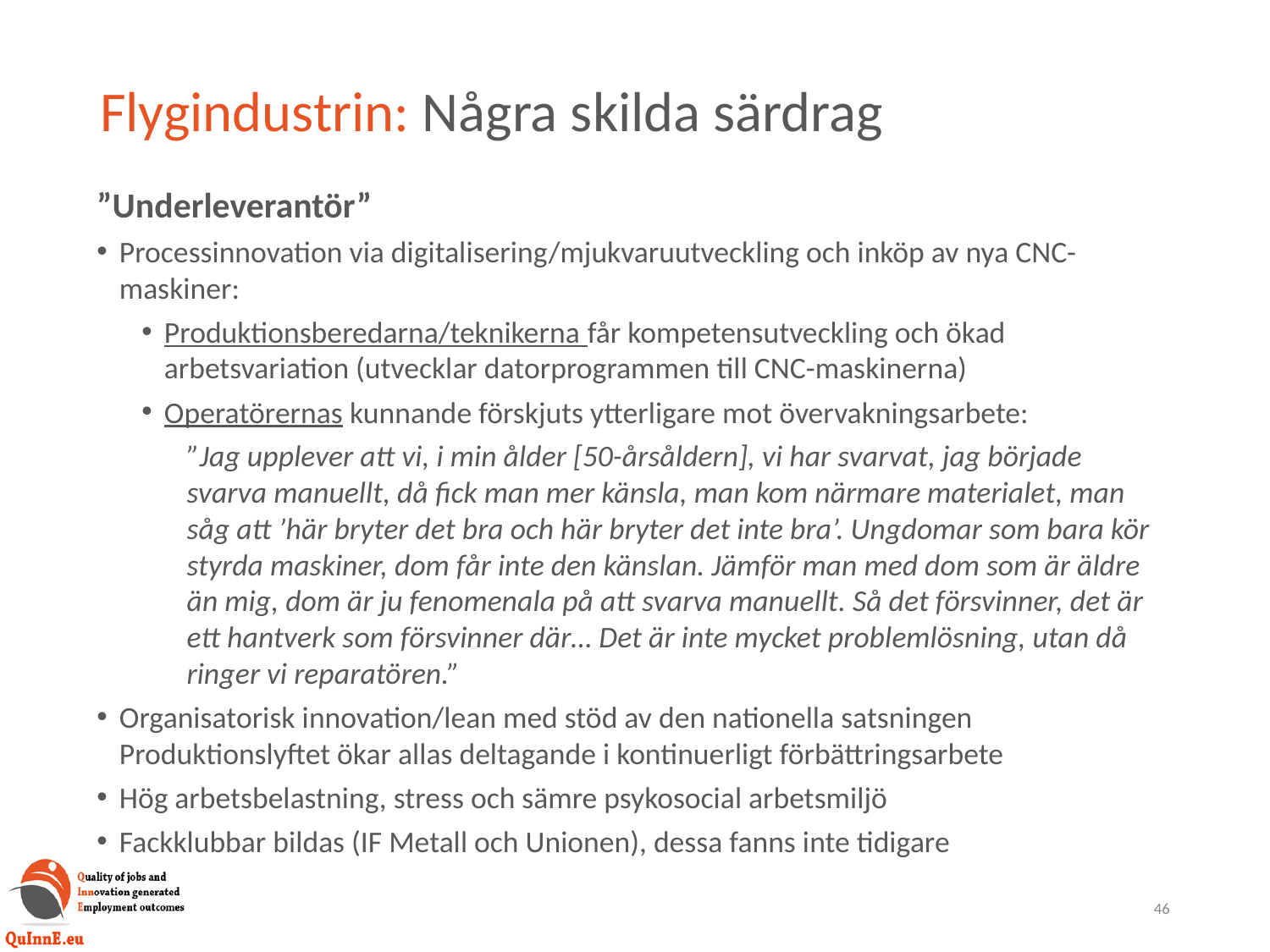

# Flygindustrin: Några skilda särdrag
”Underleverantör”
Processinnovation via digitalisering/mjukvaruutveckling och inköp av nya CNC-maskiner:
Produktionsberedarna/teknikerna får kompetensutveckling och ökad arbetsvariation (utvecklar datorprogrammen till CNC-maskinerna)
Operatörernas kunnande förskjuts ytterligare mot övervakningsarbete:
”Jag upplever att vi, i min ålder [50-årsåldern], vi har svarvat, jag började svarva manuellt, då fick man mer känsla, man kom närmare materialet, man såg att ’här bryter det bra och här bryter det inte bra’. Ungdomar som bara kör styrda maskiner, dom får inte den känslan. Jämför man med dom som är äldre än mig, dom är ju fenomenala på att svarva manuellt. Så det försvinner, det är ett hantverk som försvinner där… Det är inte mycket problemlösning, utan då ringer vi reparatören.”
Organisatorisk innovation/lean med stöd av den nationella satsningen Produktionslyftet ökar allas deltagande i kontinuerligt förbättringsarbete
Hög arbetsbelastning, stress och sämre psykosocial arbetsmiljö
Fackklubbar bildas (IF Metall och Unionen), dessa fanns inte tidigare
46